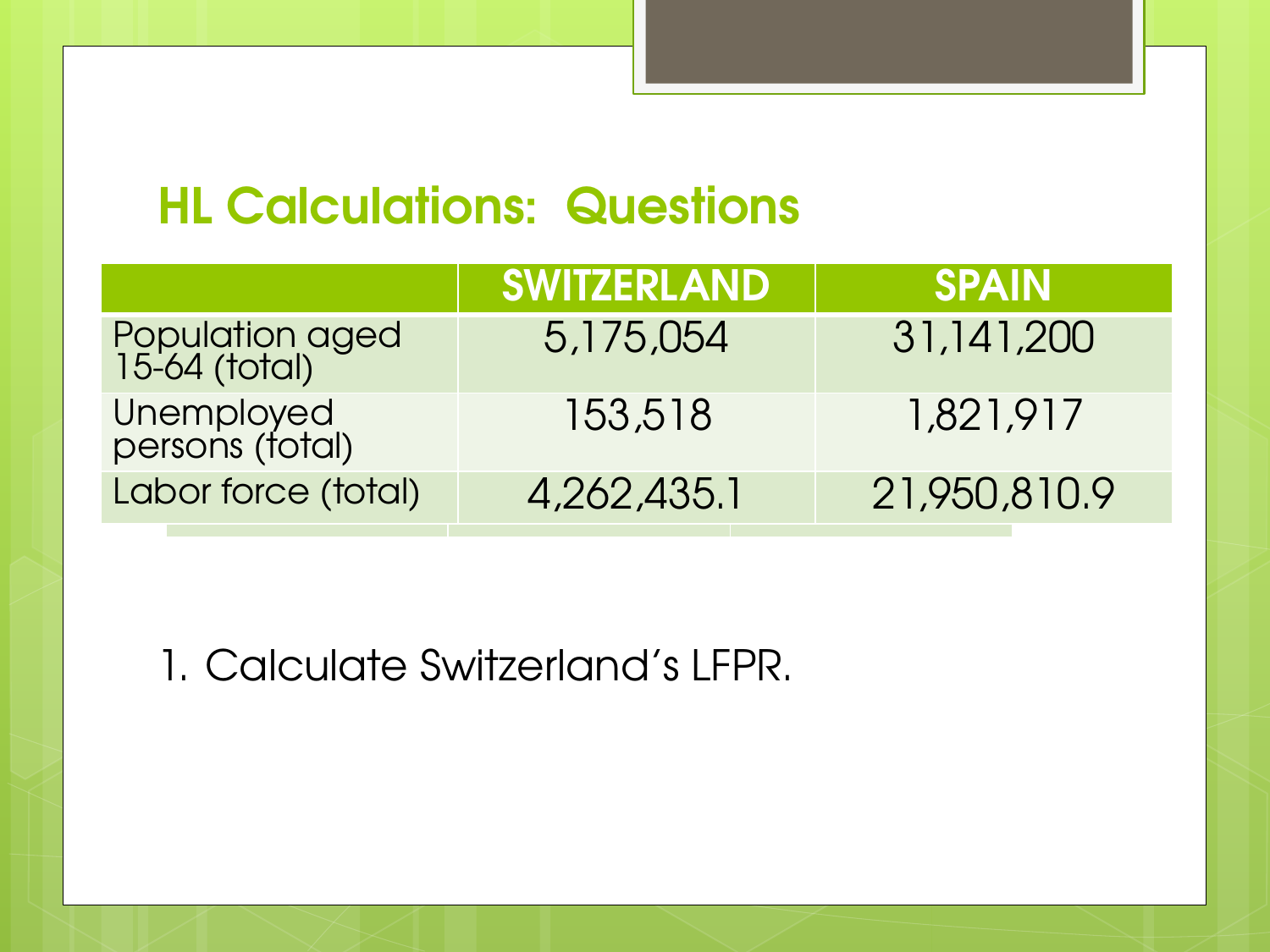

# HL Calculations:  Questions
|  | SWITZERLAND | SPAIN |
| --- | --- | --- |
| Population aged 15-64 (total) | 5,175,054 | 31,141,200 |
| Unemployed persons (total) | 153,518 | 1,821,917 |
| Labor force (total) | 4,262,435.1 | 21,950,810.9 |
|  |  |  |
| --- | --- | --- |
|  |  |  |
|  |  |  |
|  |  |  |
Calculate Switzerland’s LFPR.